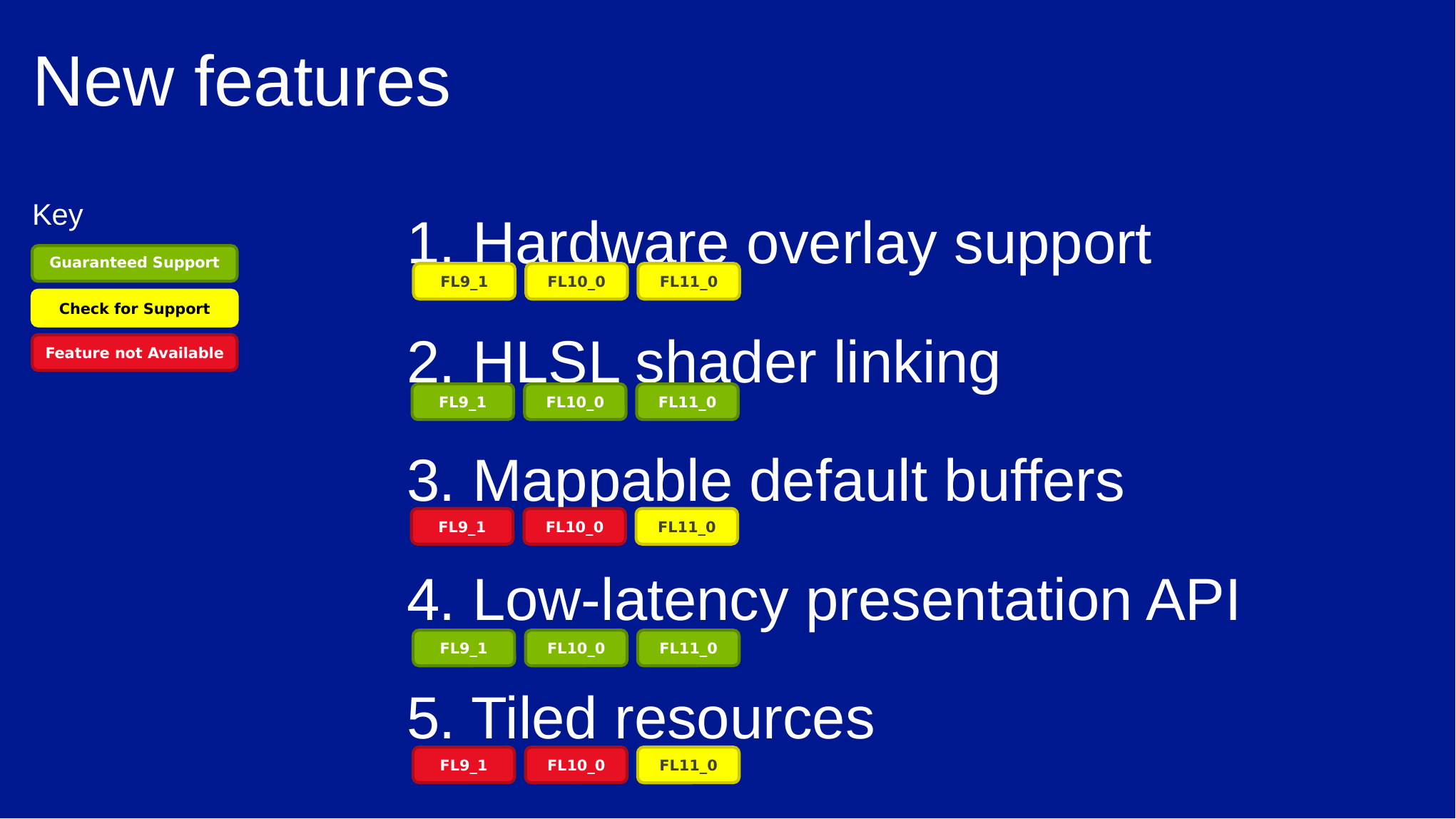

# New features
1. Hardware overlay support
2. HLSL shader linking
3. Mappable default buffers
4. Low-latency presentation API
5. Tiled resources

Key
Guaranteed Support
FL9_1
FL10_0
FL11_0
Check for Support
Feature not Available
FL9_1
FL10_0
FL11_0
FL9_1
FL10_0
FL11_0
FL9_1
FL10_0
FL11_0
FL9_1
FL10_0
FL11_0